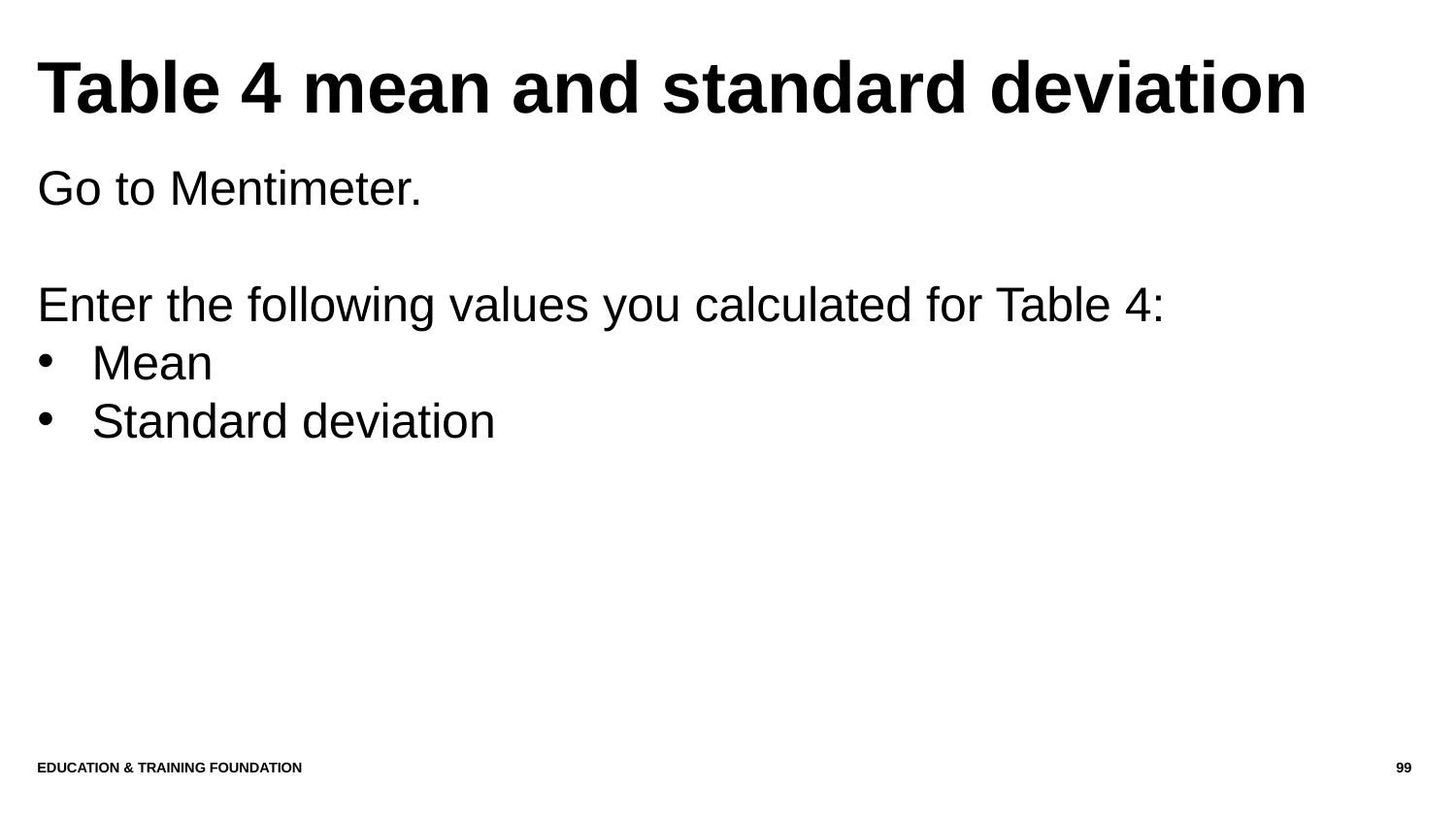

# Table 4 mean and standard deviation
Go to Mentimeter.

Enter the following values you calculated for Table 4:
Mean
Standard deviation

Education & Training Foundation
99